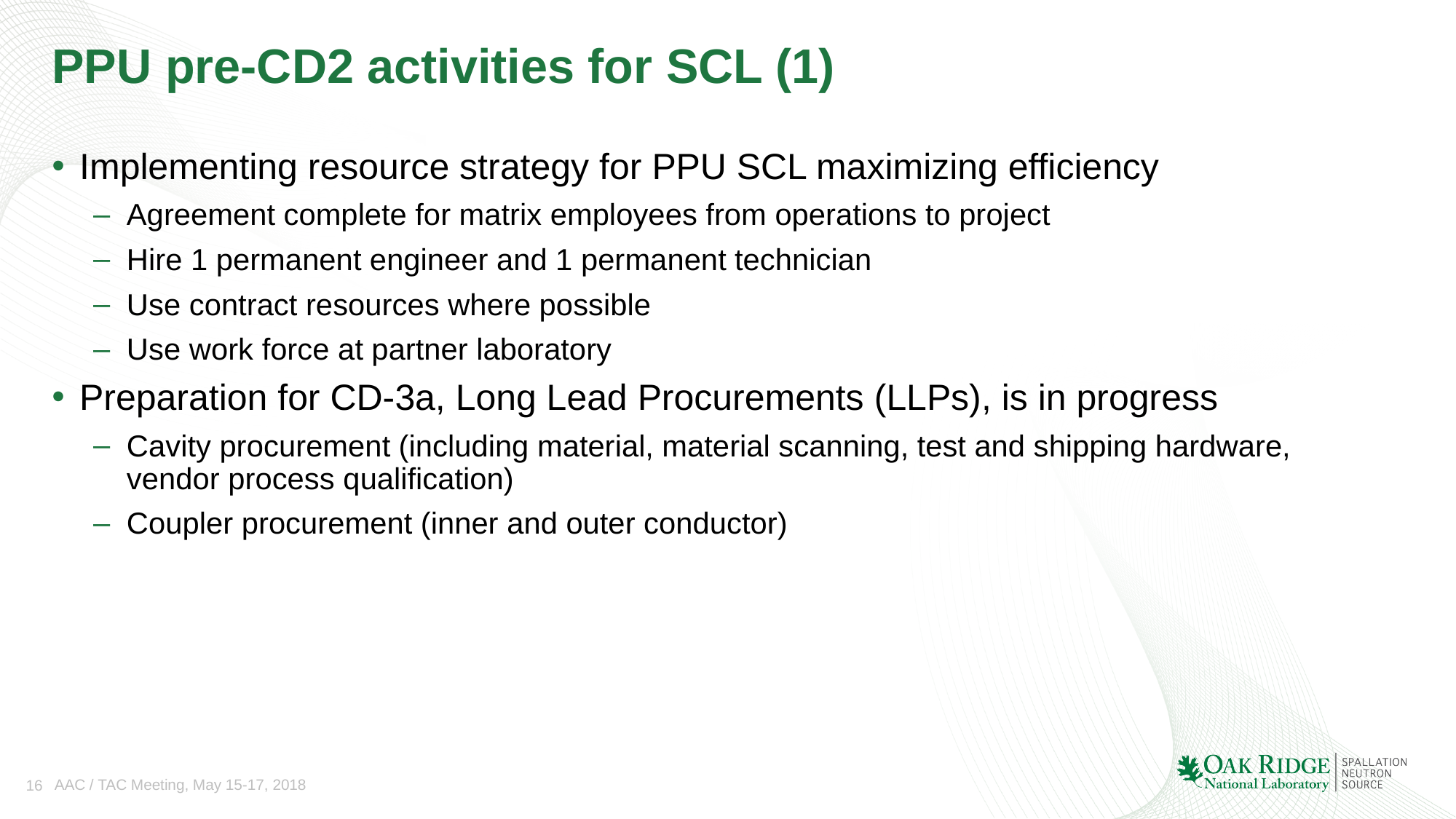

# PPU pre-CD2 activities for SCL (1)
Implementing resource strategy for PPU SCL maximizing efficiency
Agreement complete for matrix employees from operations to project
Hire 1 permanent engineer and 1 permanent technician
Use contract resources where possible
Use work force at partner laboratory
Preparation for CD-3a, Long Lead Procurements (LLPs), is in progress
Cavity procurement (including material, material scanning, test and shipping hardware, vendor process qualification)
Coupler procurement (inner and outer conductor)